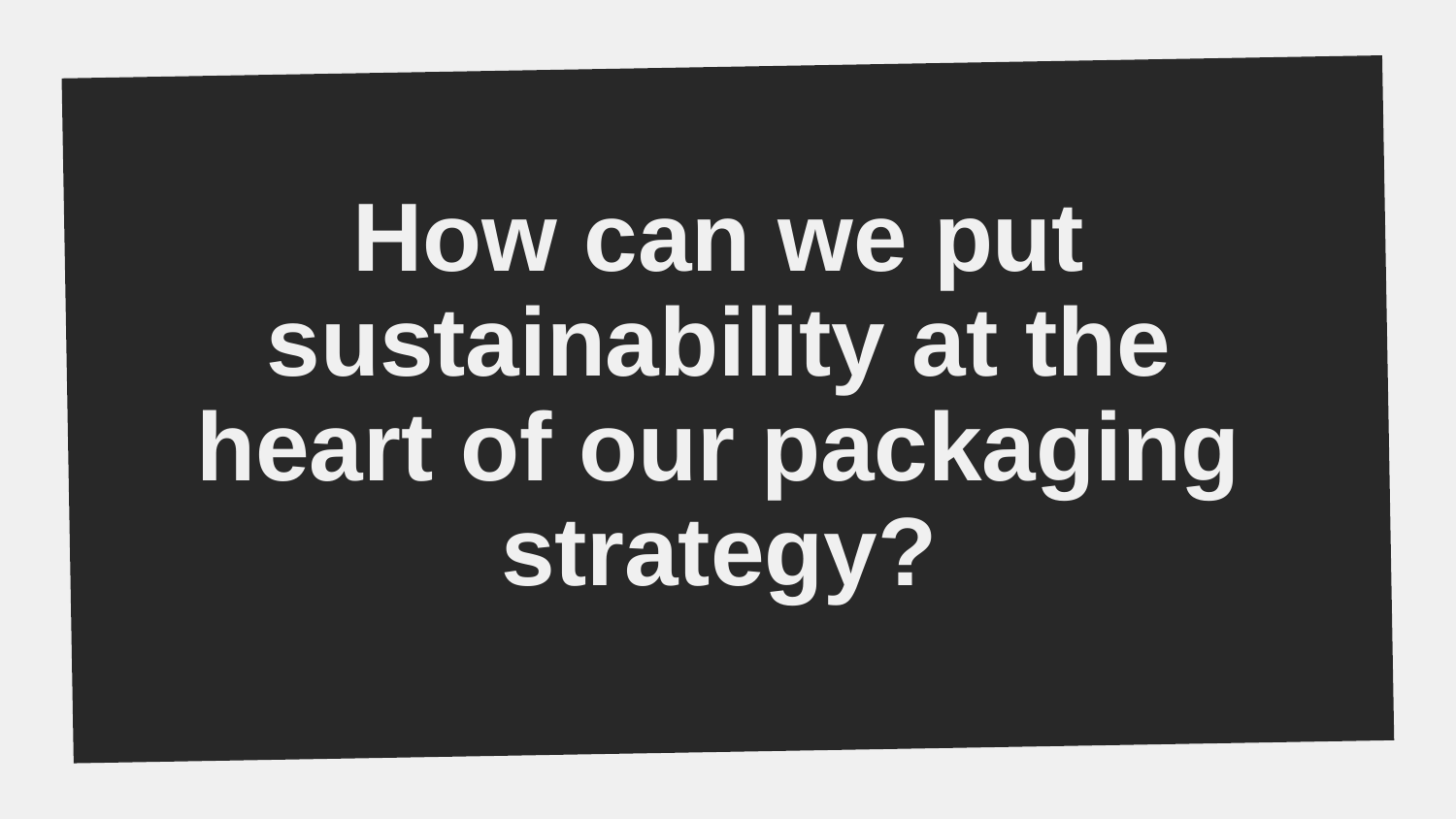

How can we put sustainability at the heart of our packaging strategy?